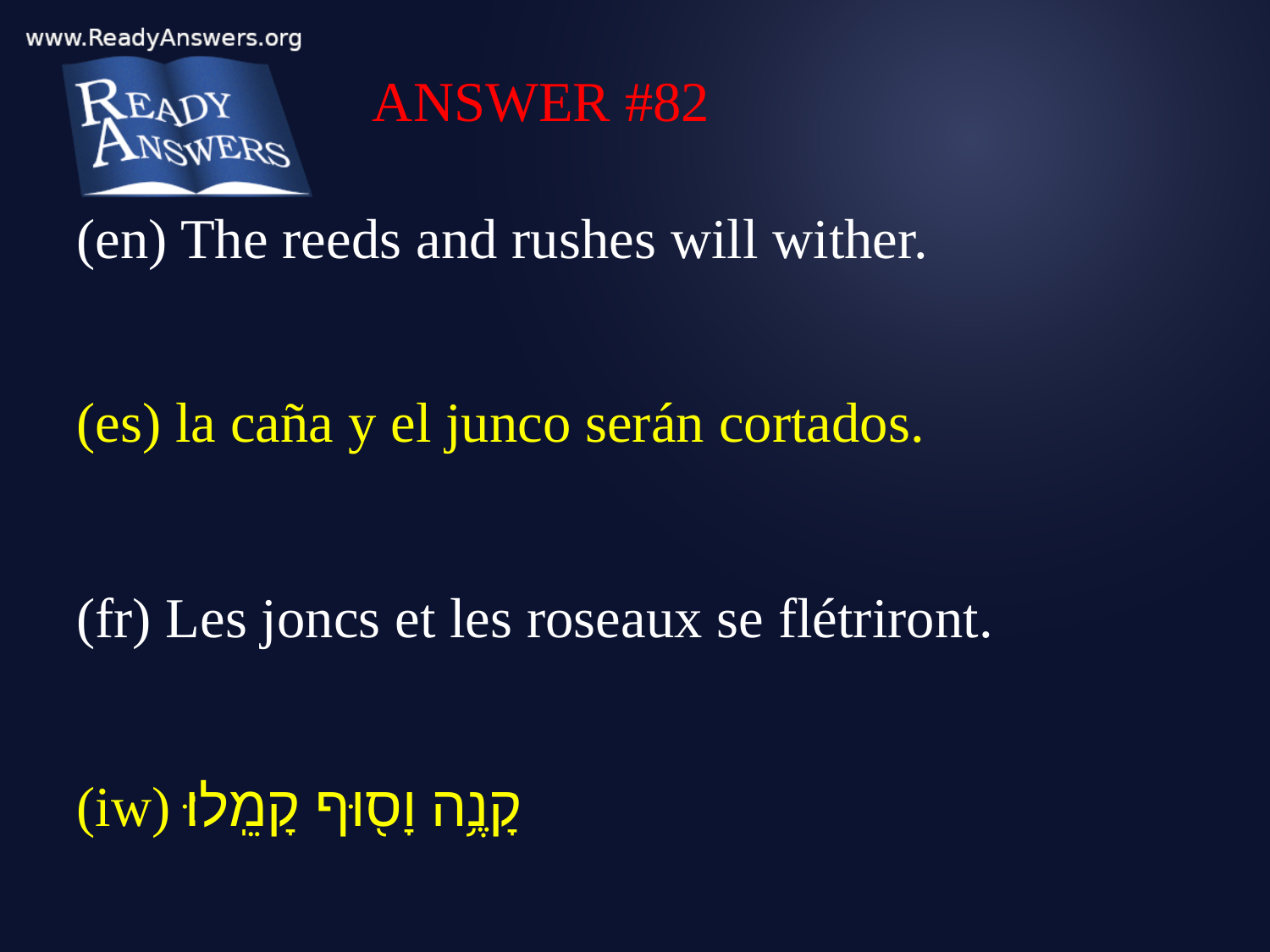

ANSWER #82
(en) The reeds and rushes will wither.
(es) la caña y el junco serán cortados.
(fr) Les joncs et les roseaux se flétriront.
(iw) קָנֶ֥ה וָס֖וּף קָמֵֽלוּ׃